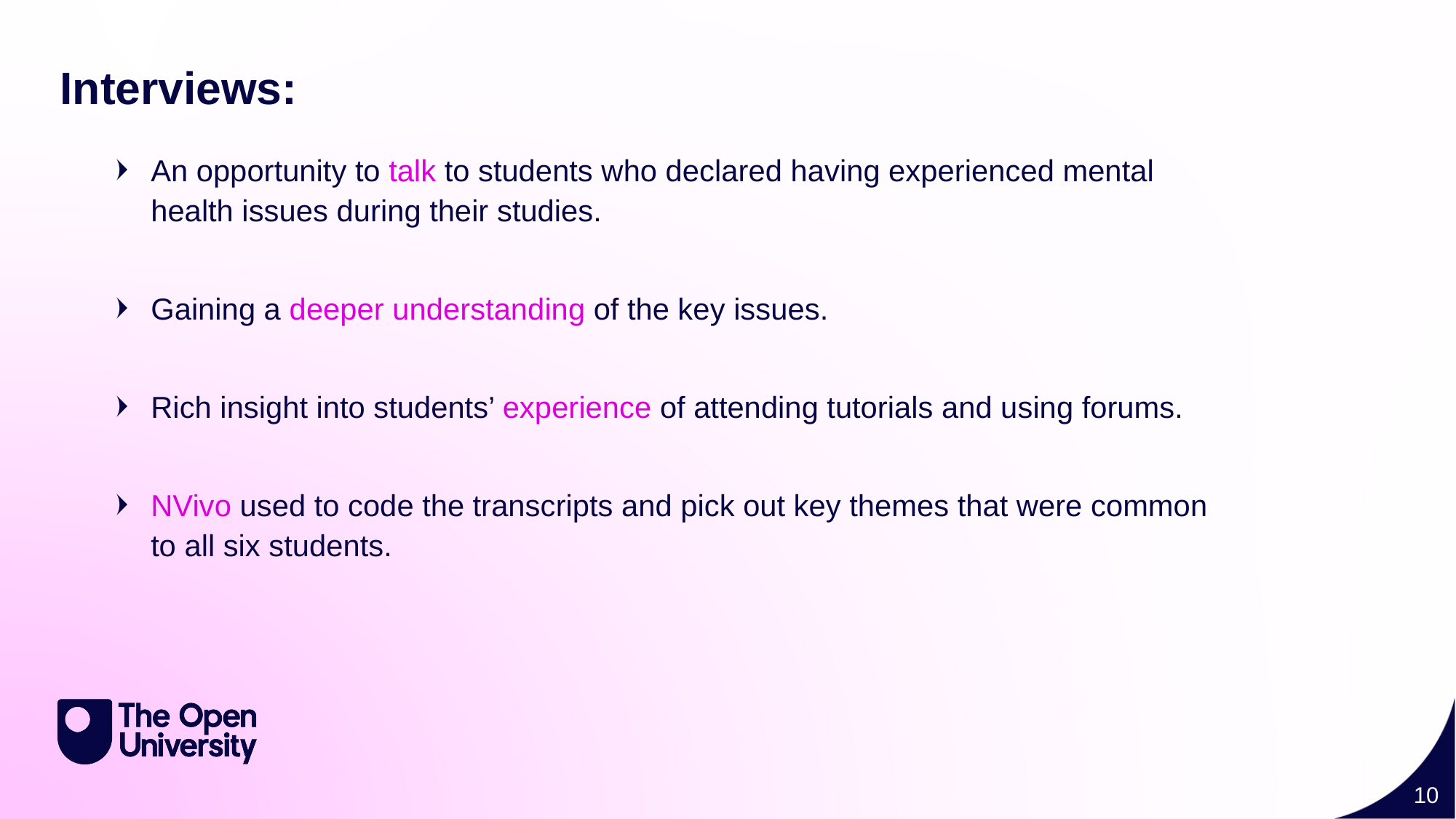

Interviews:
An opportunity to talk to students who declared having experienced mental health issues during their studies.

Gaining a deeper understanding of the key issues.

Rich insight into students’ experience of attending tutorials and using forums.

NVivo used to code the transcripts and pick out key themes that were common to all six students.